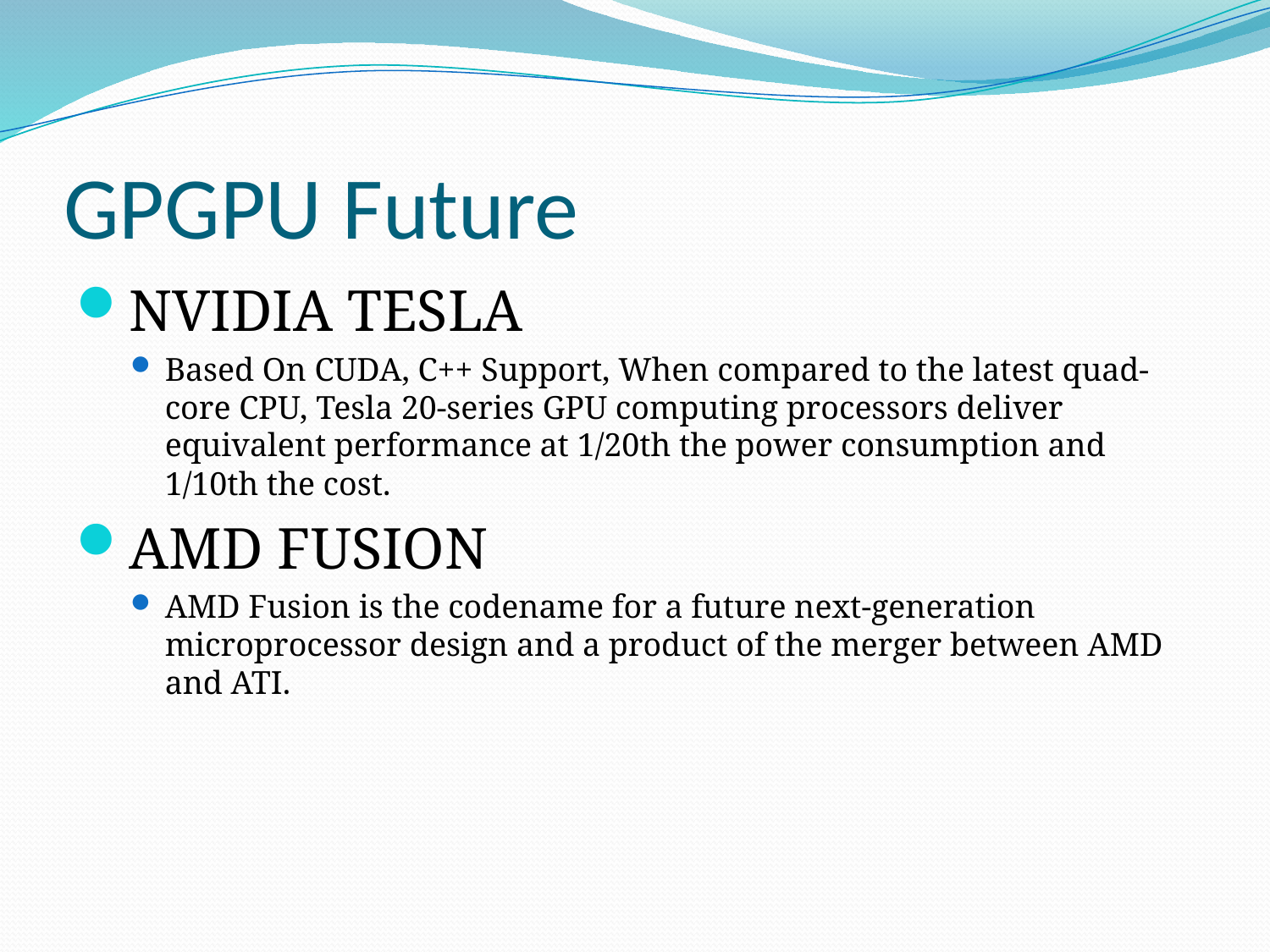

# GPGPU Future
NVIDIA TESLA
Based On CUDA, C++ Support, When compared to the latest quad-core CPU, Tesla 20-series GPU computing processors deliver equivalent performance at 1/20th the power consumption and 1/10th the cost.
AMD FUSION
AMD Fusion is the codename for a future next-generation microprocessor design and a product of the merger between AMD and ATI.